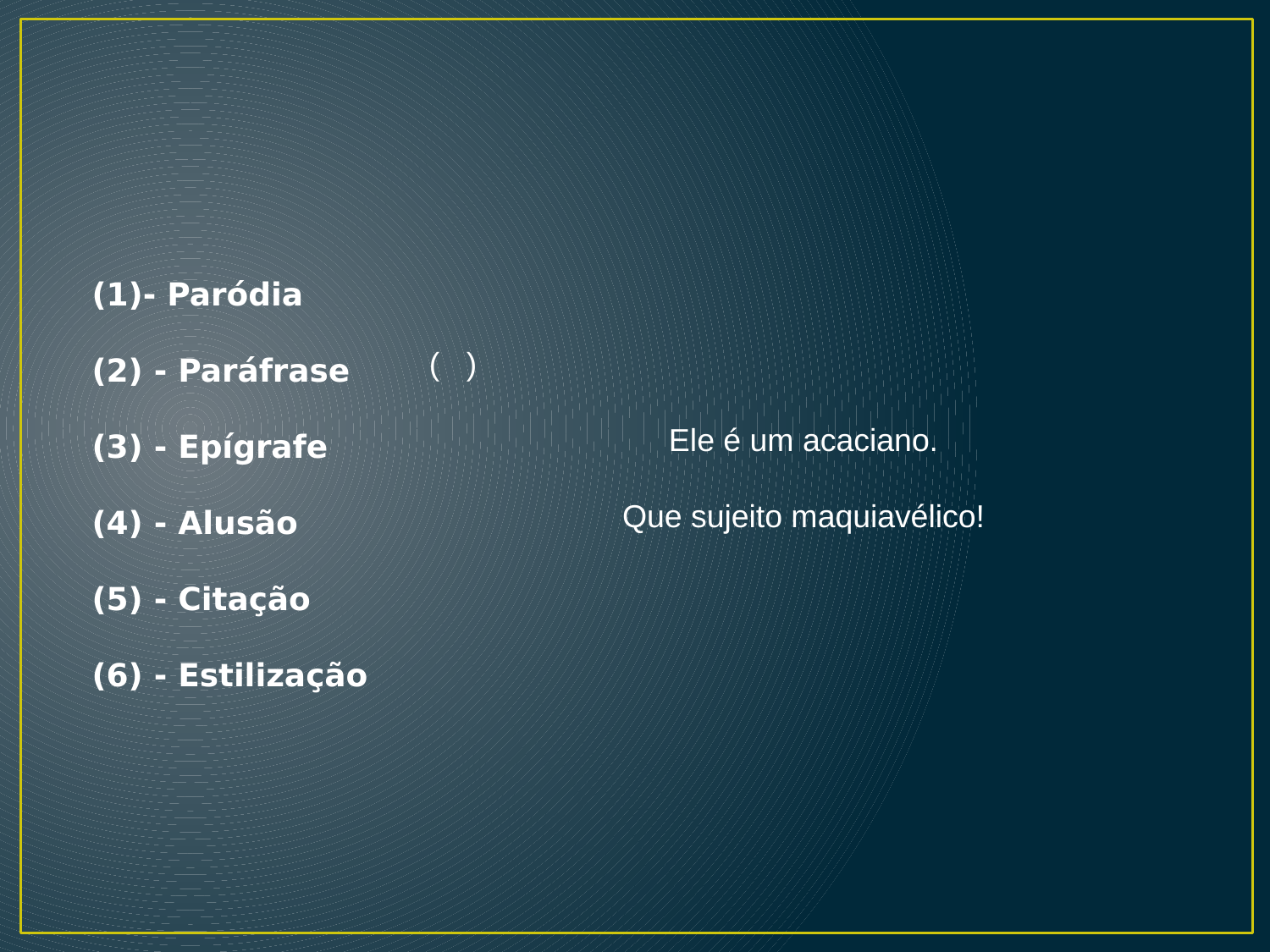

- Paródia

 - Paráfrase

 - Epígrafe

 - Alusão

 - Citação

 - Estilização

(   )

Ele é um acaciano.

Que sujeito maquiavélico!